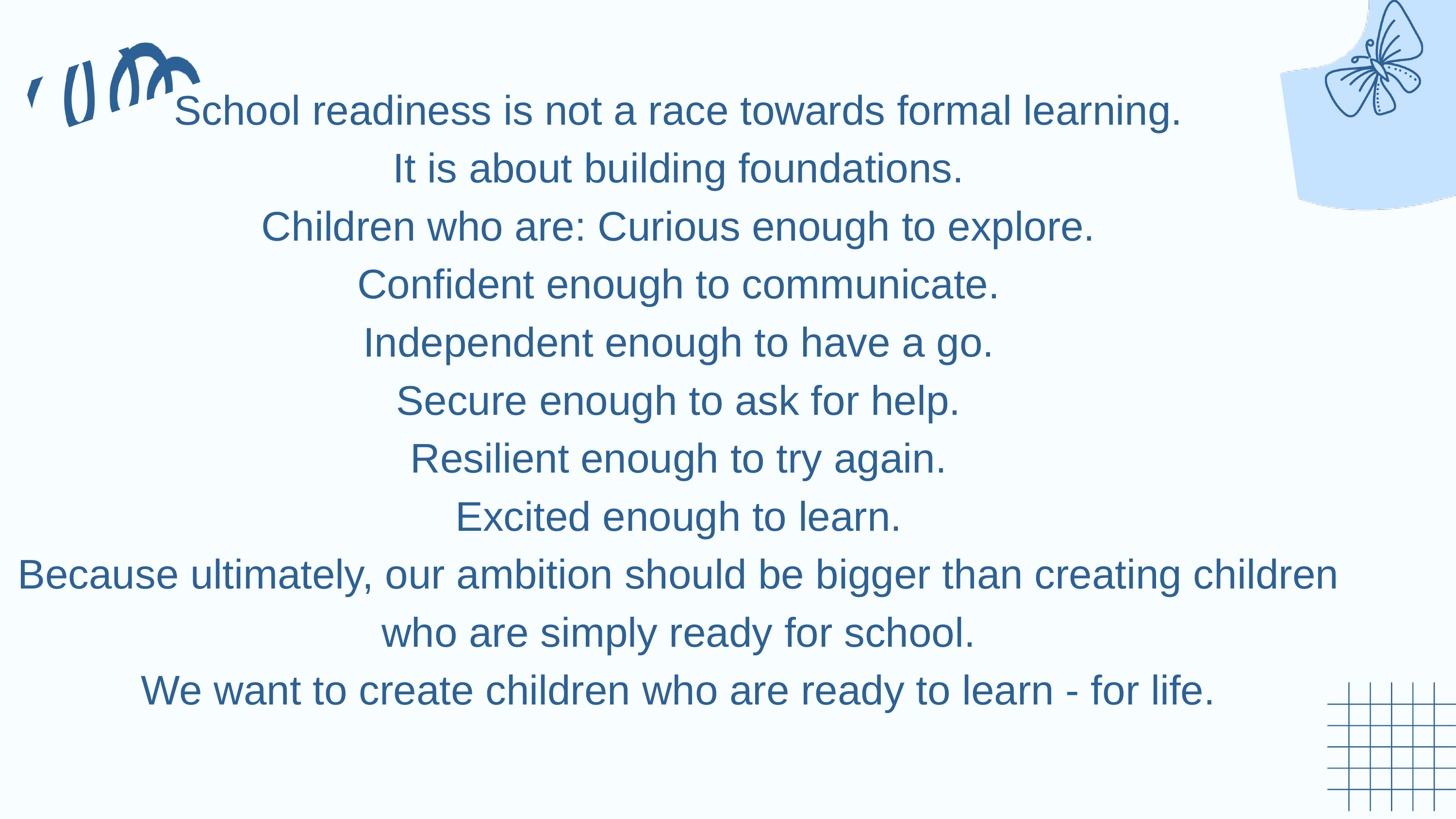

School readiness is not a race towards formal learning.
It is about building foundations.
Children who are: Curious enough to explore.
Confident enough to communicate.
Independent enough to have a go.
Secure enough to ask for help.
Resilient enough to try again.
Excited enough to learn.
Because ultimately, our ambition should be bigger than creating children who are simply ready for school.
We want to create children who are ready to learn - for life.